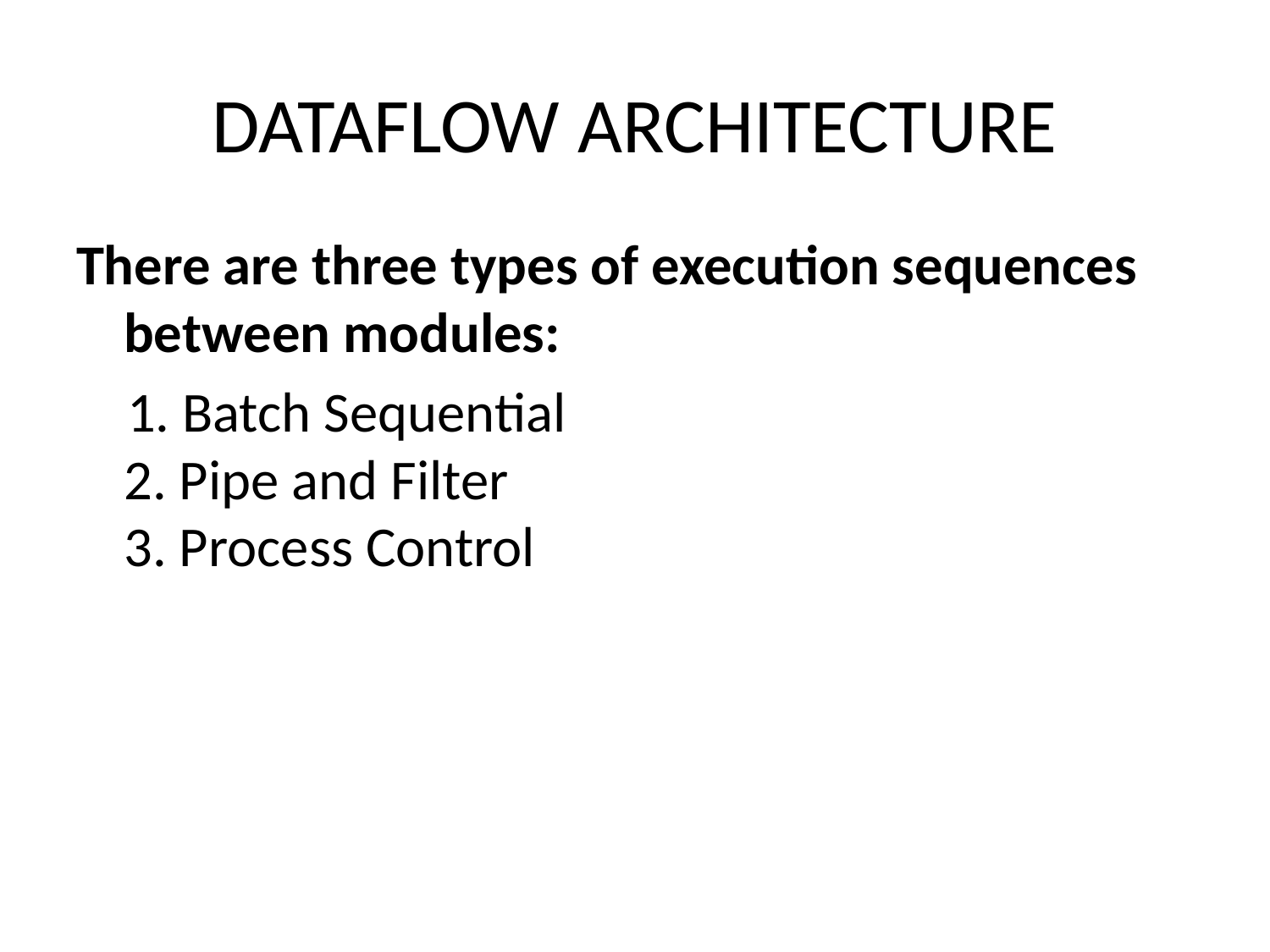

# DATAFLOW ARCHITECTURE
There are three types of execution sequences between modules:
    1. Batch Sequential
2. Pipe and Filter
3. Process Control